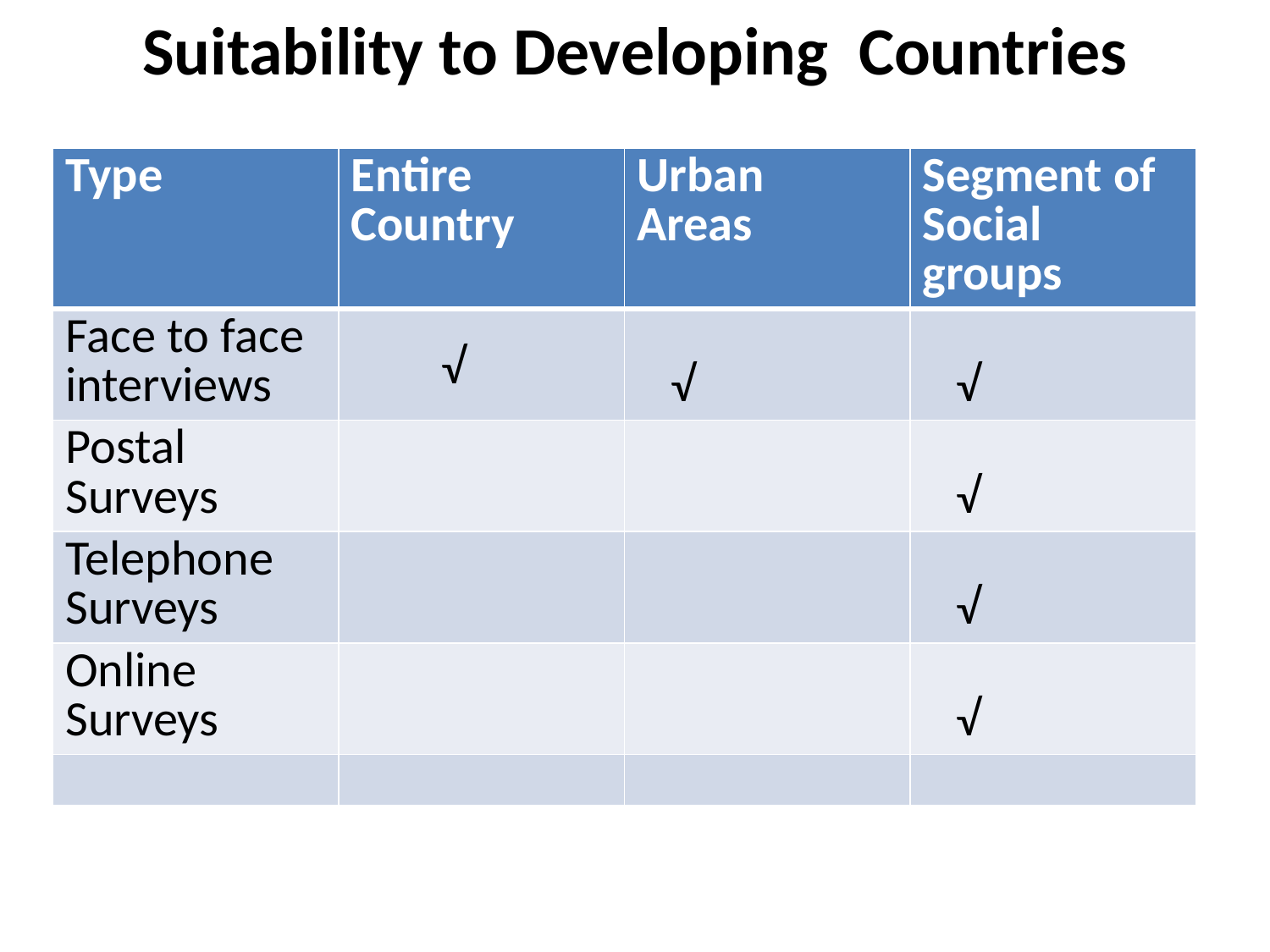

# Suitability to Developing  Countries
| Type | Entire Country | Urban Areas | Segment of Social groups |
| --- | --- | --- | --- |
| Face to face interviews | √ | √ | √ |
| Postal Surveys |  |  | √ |
| Telephone Surveys |  |  | √ |
| Online Surveys |  |  | √ |
|  |  |  |  |